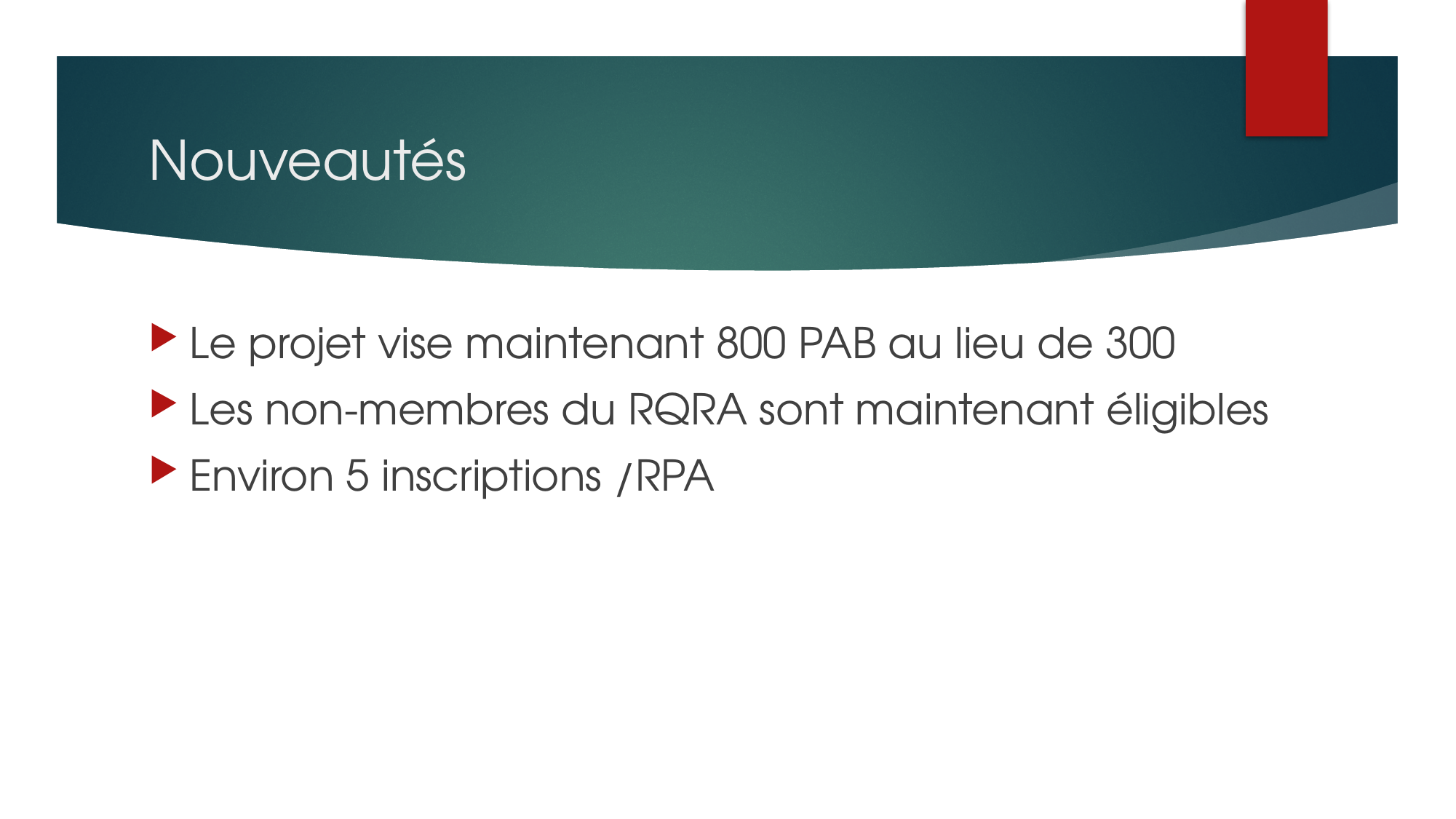

# Nouveautés
Le projet vise maintenant 800 PAB au lieu de 300
Les non-membres du RQRA sont maintenant éligibles
Environ 5 inscriptions /RPA